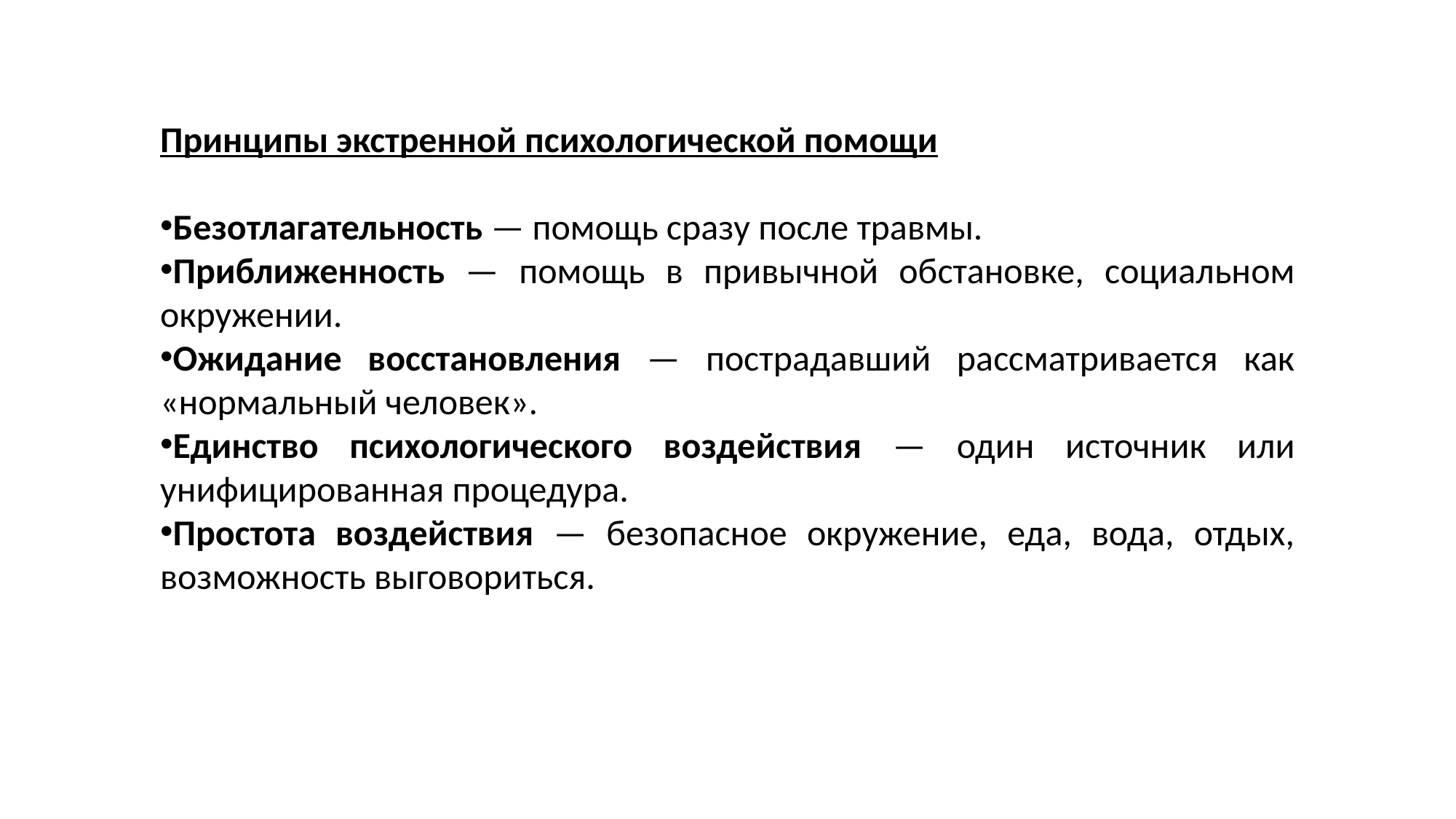

Принципы экстренной психологической помощи

Безотлагательность — помощь сразу после травмы.
Приближенность — помощь в привычной обстановке, социальном окружении.
Ожидание восстановления — пострадавший рассматривается как «нормальный человек».
Единство психологического воздействия — один источник или унифицированная процедура.
Простота воздействия — безопасное окружение, еда, вода, отдых, возможность выговориться.